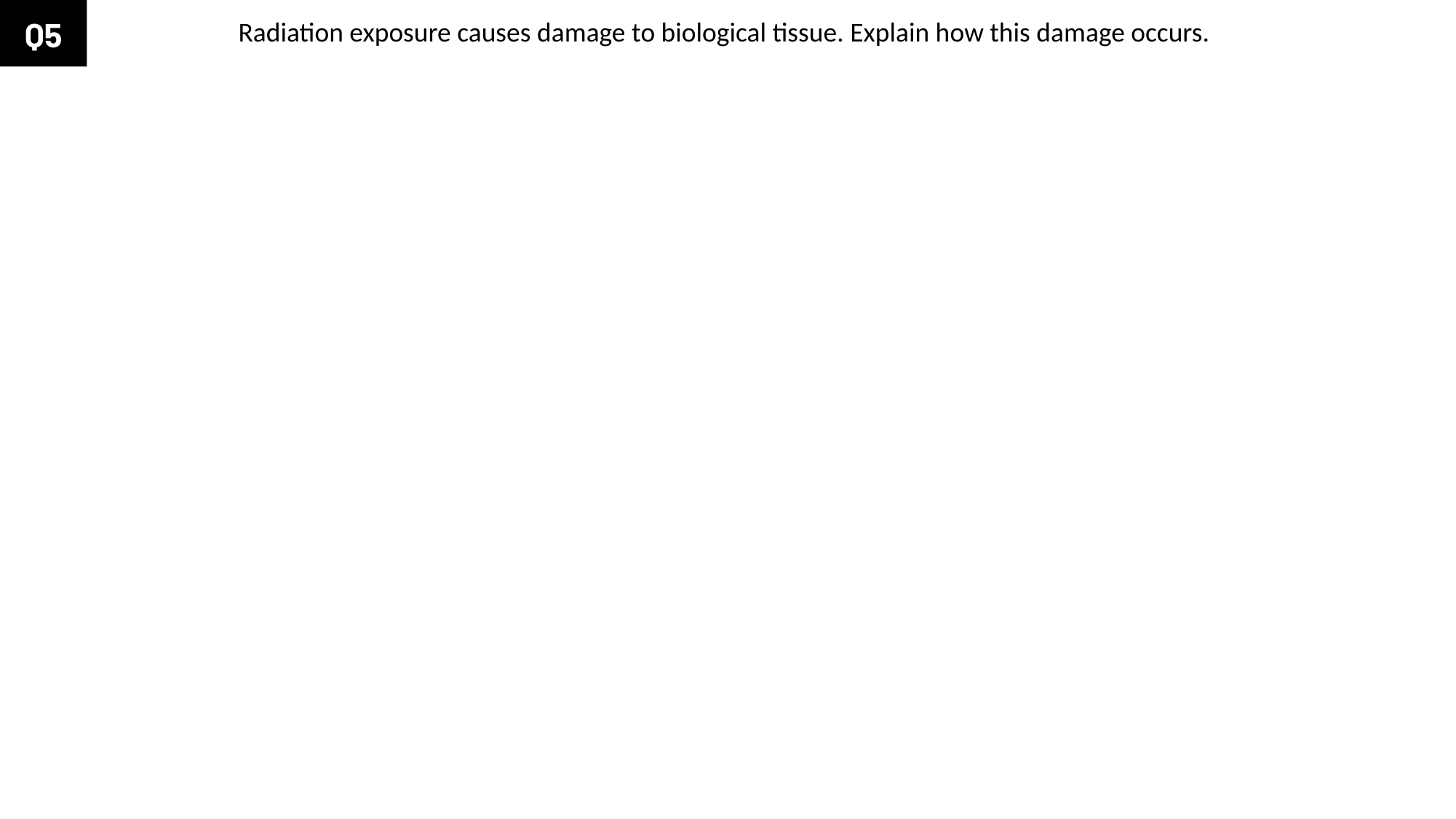

Q5
Radiation exposure causes damage to biological tissue. Explain how this damage occurs.